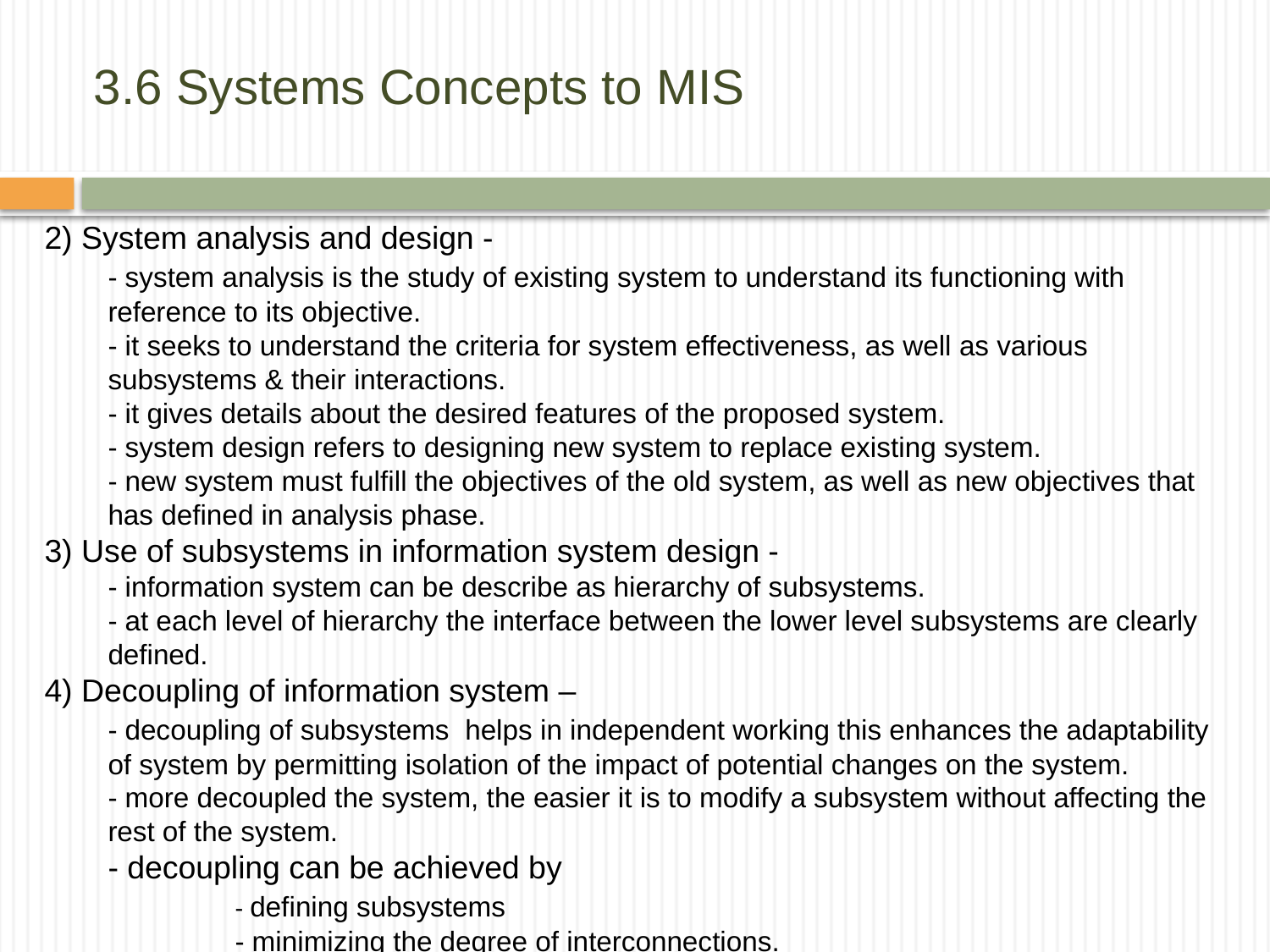

# 3.6 Systems Concepts to MIS
2) System analysis and design -
	- system analysis is the study of existing system to understand its functioning with reference to its objective.
	- it seeks to understand the criteria for system effectiveness, as well as various subsystems & their interactions.
	- it gives details about the desired features of the proposed system.
	- system design refers to designing new system to replace existing system.
	- new system must fulfill the objectives of the old system, as well as new objectives that has defined in analysis phase.
3) Use of subsystems in information system design -
	- information system can be describe as hierarchy of subsystems.
	- at each level of hierarchy the interface between the lower level subsystems are clearly defined.
4) Decoupling of information system –
	- decoupling of subsystems  helps in independent working this enhances the adaptability of system by permitting isolation of the impact of potential changes on the system.
	- more decoupled the system, the easier it is to modify a subsystem without affecting the rest of the system.
 	- decoupling can be achieved by
		- defining subsystems
		- minimizing the degree of interconnections.